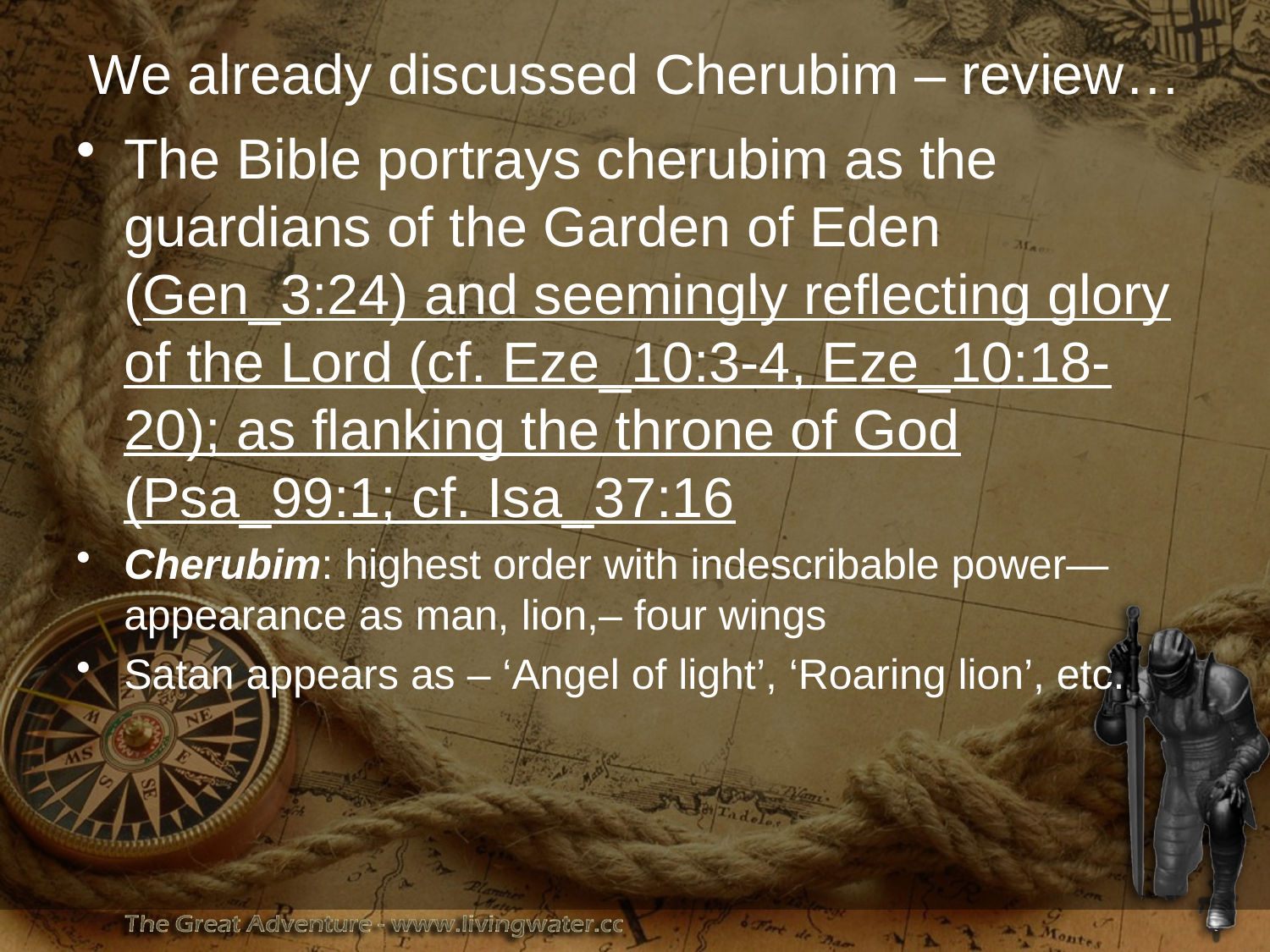

# We already discussed Cherubim – review…
The Bible portrays cherubim as the guardians of the Garden of Eden (Gen_3:24) and seemingly reflecting glory of the Lord (cf. Eze_10:3-4, Eze_10:18-20); as flanking the throne of God (Psa_99:1; cf. Isa_37:16
Cherubim: highest order with indescribable power—appearance as man, lion,– four wings
Satan appears as – ‘Angel of light’, ‘Roaring lion’, etc.